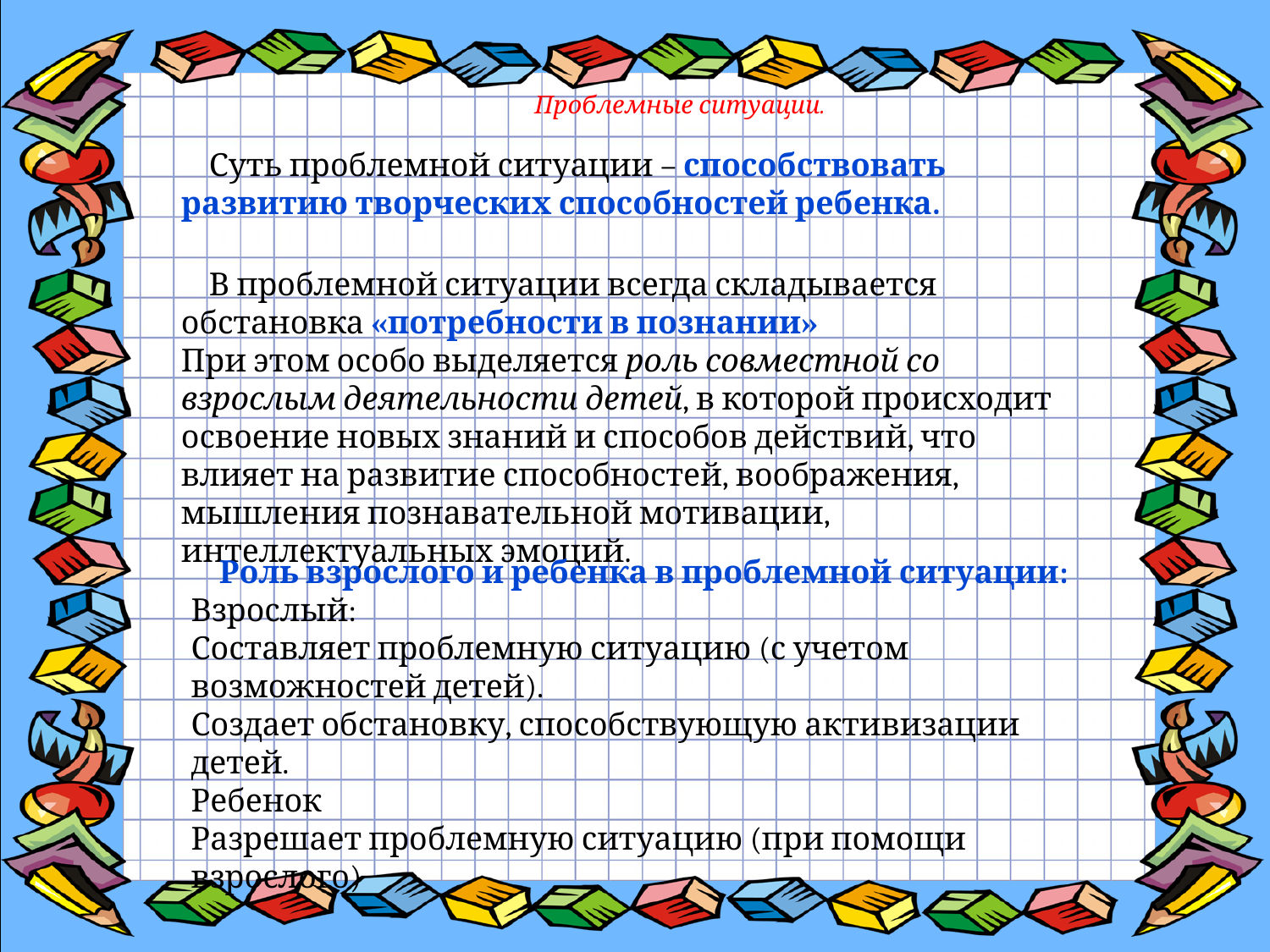

Проблемные ситуации.

    Суть проблемной ситуации – способствовать развитию творческих способностей ребенка.
    В проблемной ситуации всегда складывается обстановка «потребности в познании»
При этом особо выделяется роль совместной со взрослым деятельности детей, в которой происходит освоение новых знаний и способов действий, что влияет на развитие способностей, воображения, мышления познавательной мотивации, интеллектуальных эмоций.
    Роль взрослого и ребенка в проблемной ситуации:
Взрослый:
Составляет проблемную ситуацию (с учетом возможностей детей).
Создает обстановку, способствующую активизации детей.
Ребенок
Разрешает проблемную ситуацию (при помощи взрослого)